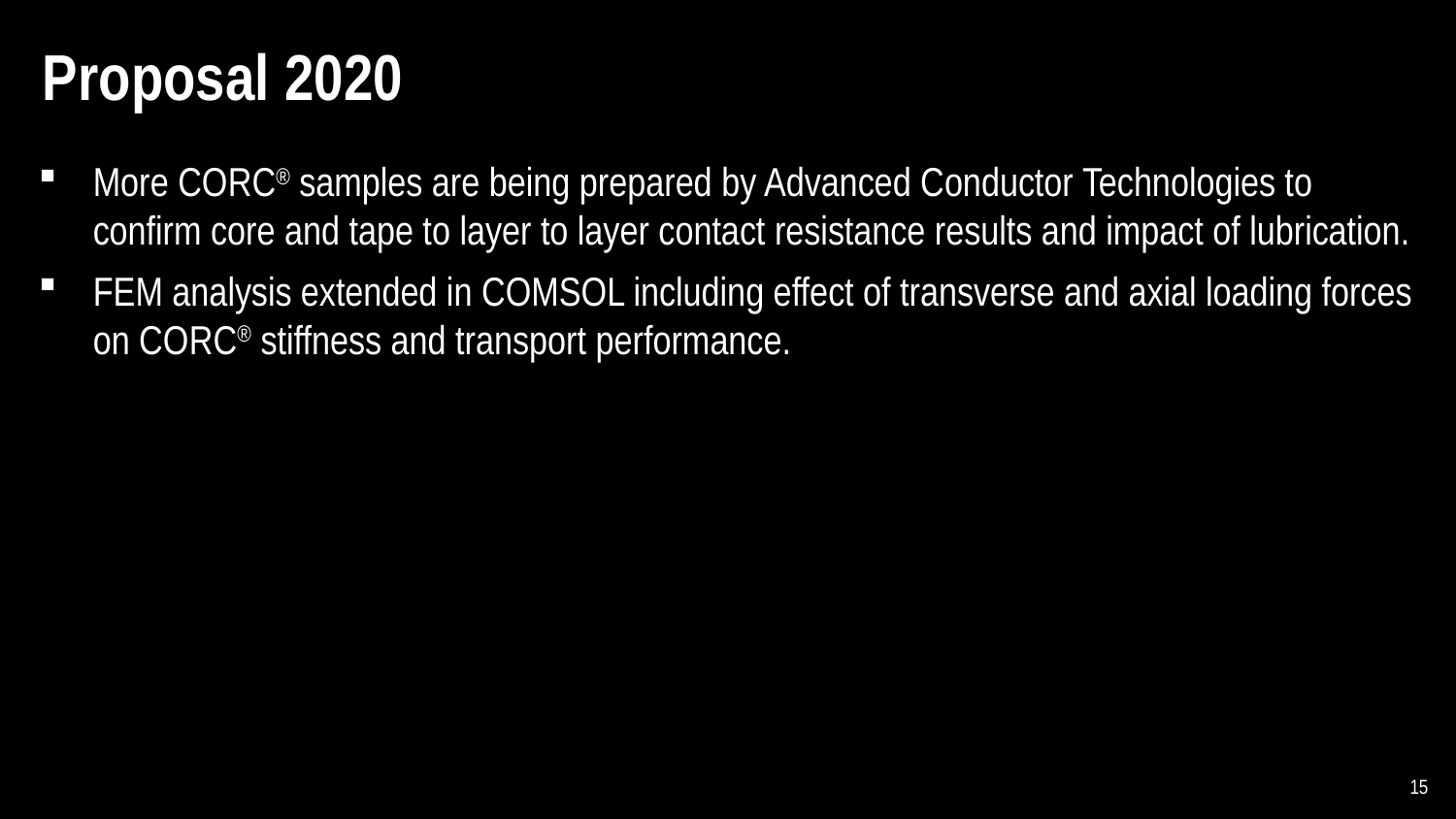

Proposal 2020
More CORC® samples are being prepared by Advanced Conductor Technologies to confirm core and tape to layer to layer contact resistance results and impact of lubrication.
FEM analysis extended in COMSOL including effect of transverse and axial loading forces on CORC® stiffness and transport performance.
15